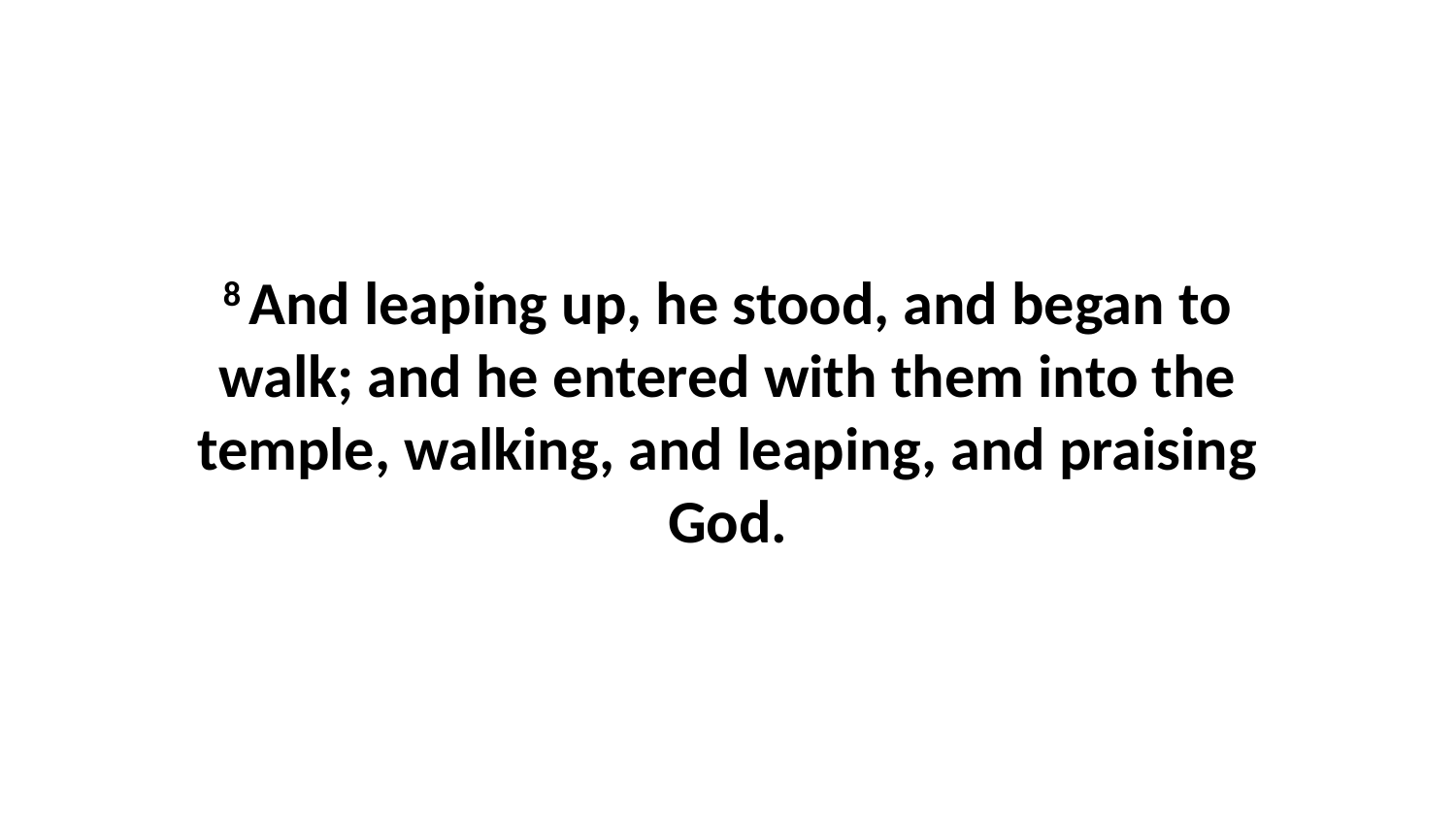

8 And leaping up, he stood, and began to walk; and he entered with them into the temple, walking, and leaping, and praising God.